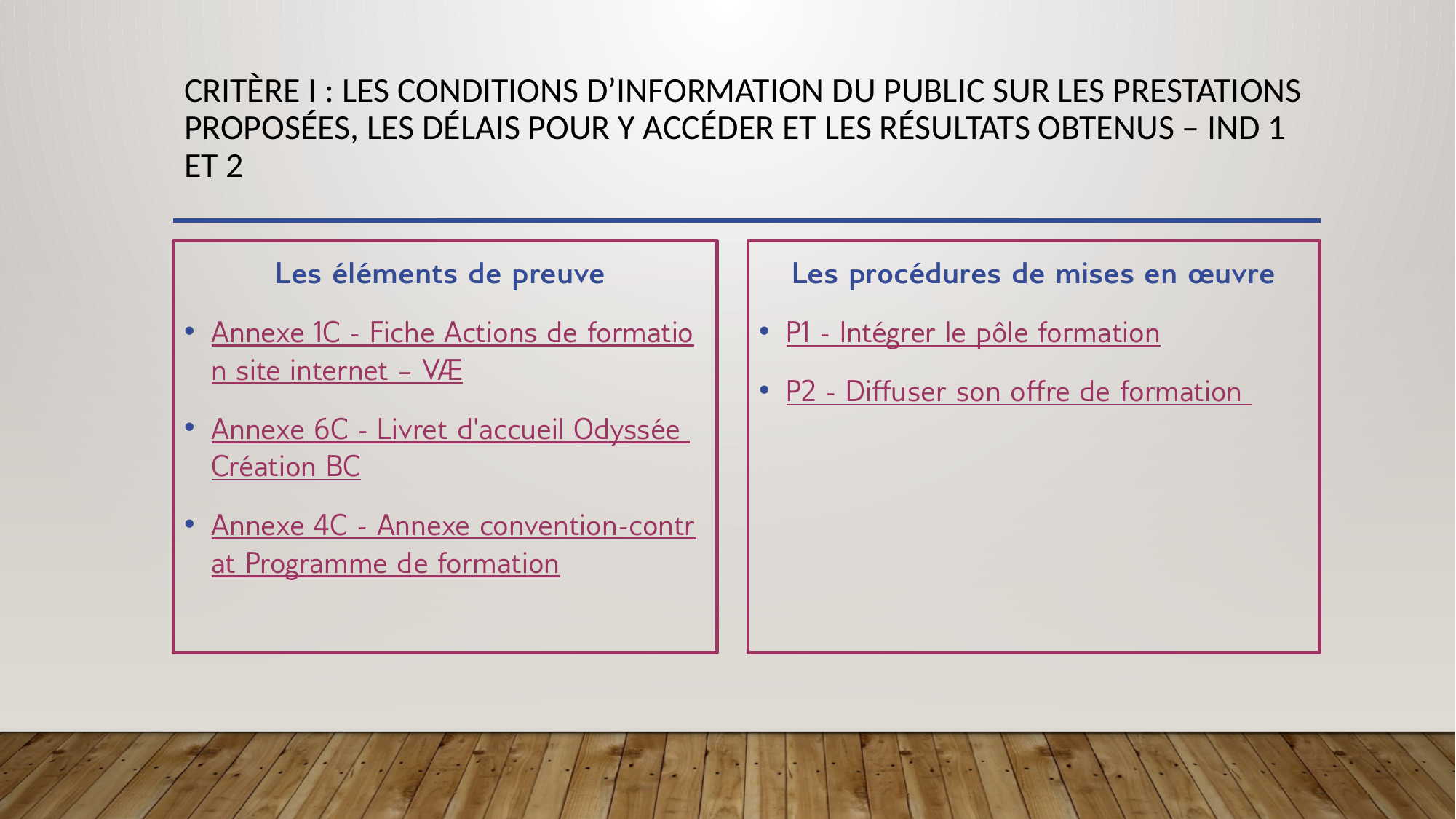

# Critère I : Les conditions d’information du public sur les prestations proposées, les délais pour y accéder et les résultats obtenus – Ind 1 et 2
Les éléments de preuve
Annexe 1C - Fiche Actions de formation site internet – VAE
Annexe 6C - Livret d'accueil Odyssée Création BC
Annexe 4C - Annexe convention-contrat Programme de formation

Les procédures de mises en œuvre
P1 - Intégrer le pôle formation
P2 - Diffuser son offre de formation